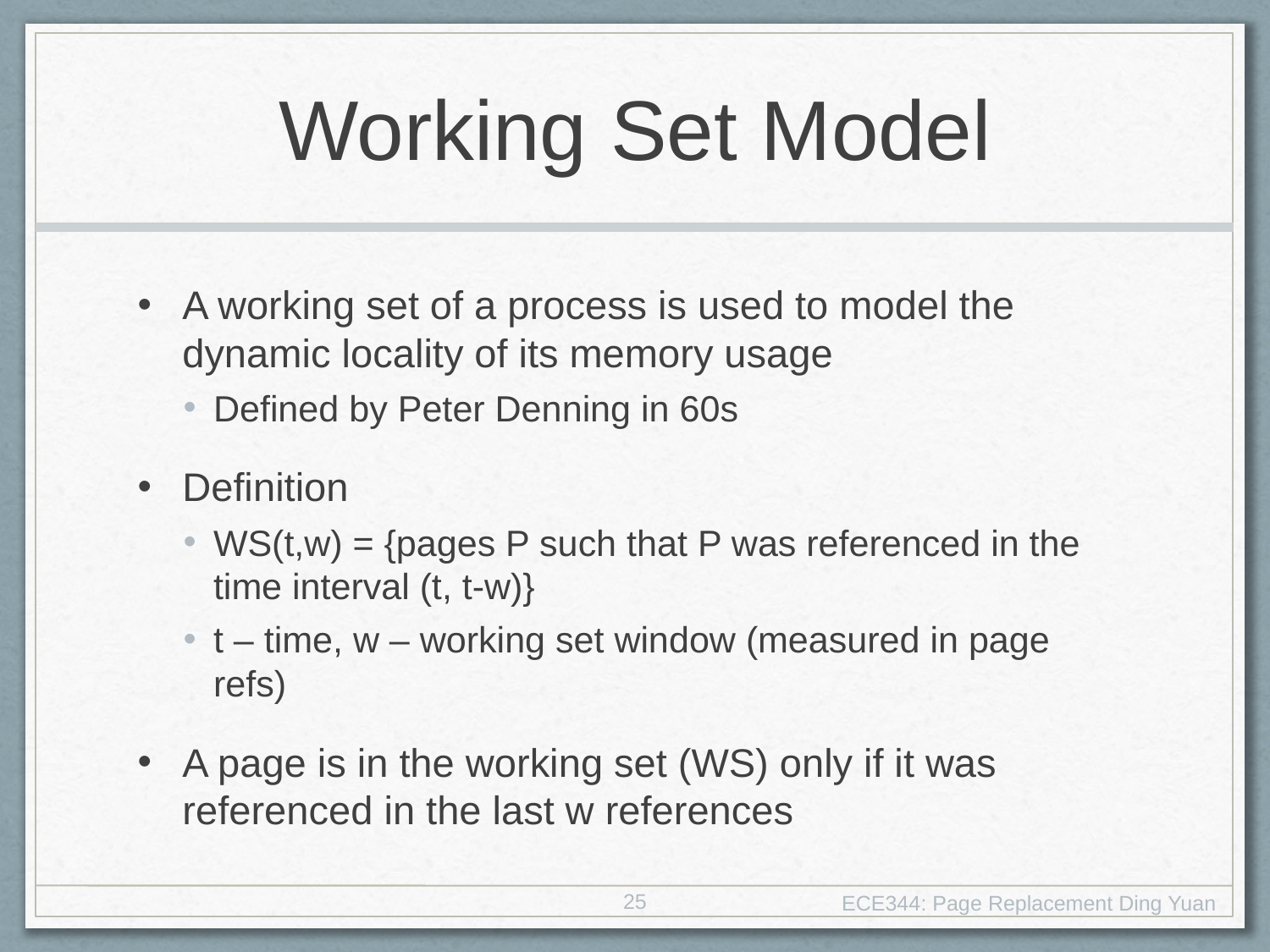

# Working Set Model
A working set of a process is used to model the dynamic locality of its memory usage
Defined by Peter Denning in 60s
Definition
WS(t,w) = {pages P such that P was referenced in the time interval (t, t-w)}
t – time, w – working set window (measured in page refs)
A page is in the working set (WS) only if it was referenced in the last w references

25
ECE344: Page Replacement Ding Yuan